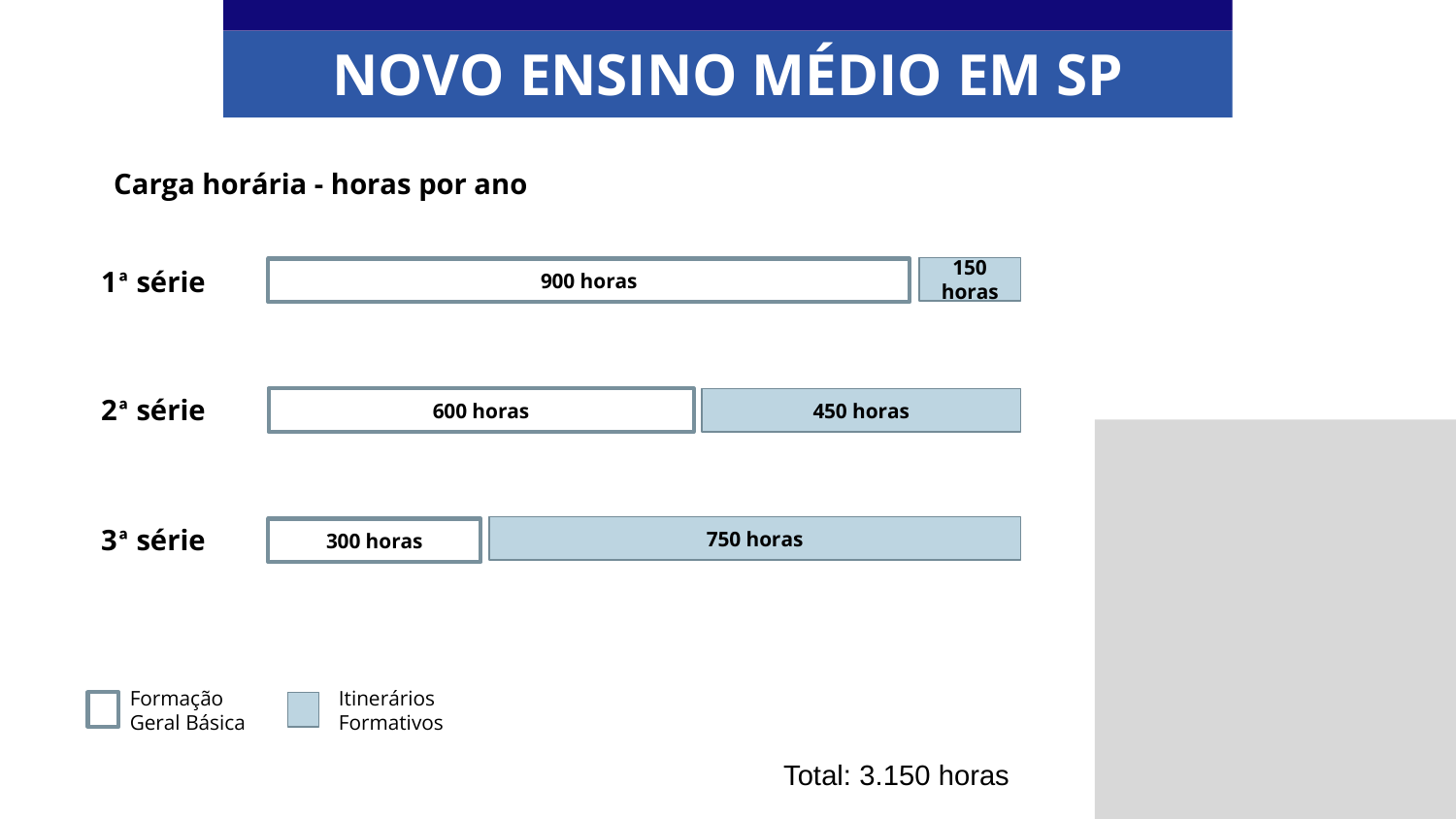

NOVO ENSINO MÉDIO EM SP
Carga horária - horas por ano
1ª série
150 horas
900 horas
2ª série
600 horas
450 horas

3ª série
750 horas
300 horas
Formação
Geral Básica
Itinerários Formativos

Total: 3.150 horas